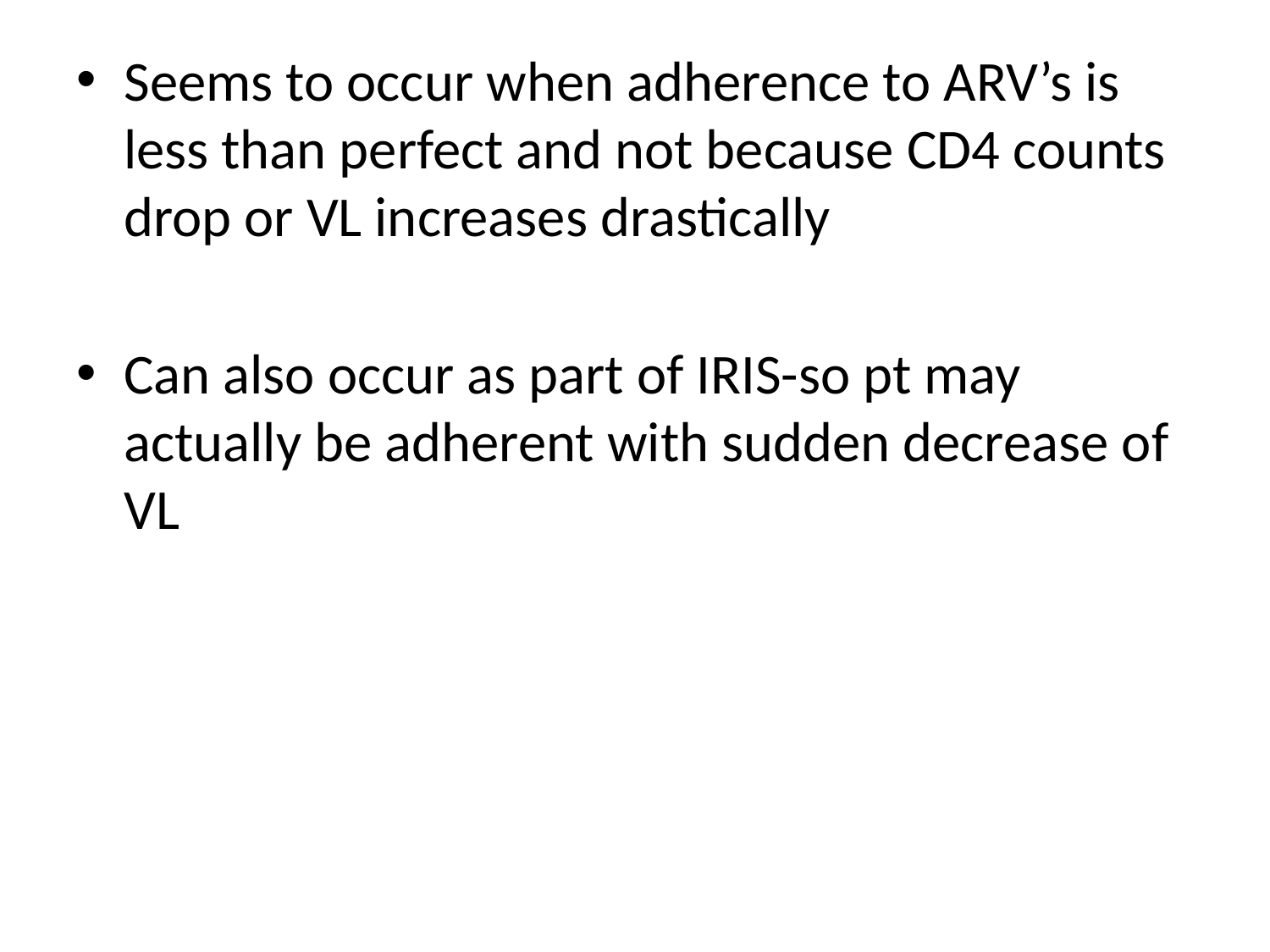

# Seems to occur when adherence to ARV’s is less than perfect and not because CD4 counts drop or VL increases drastically

Can also occur as part of IRIS-so pt may actually be adherent with sudden decrease of VL